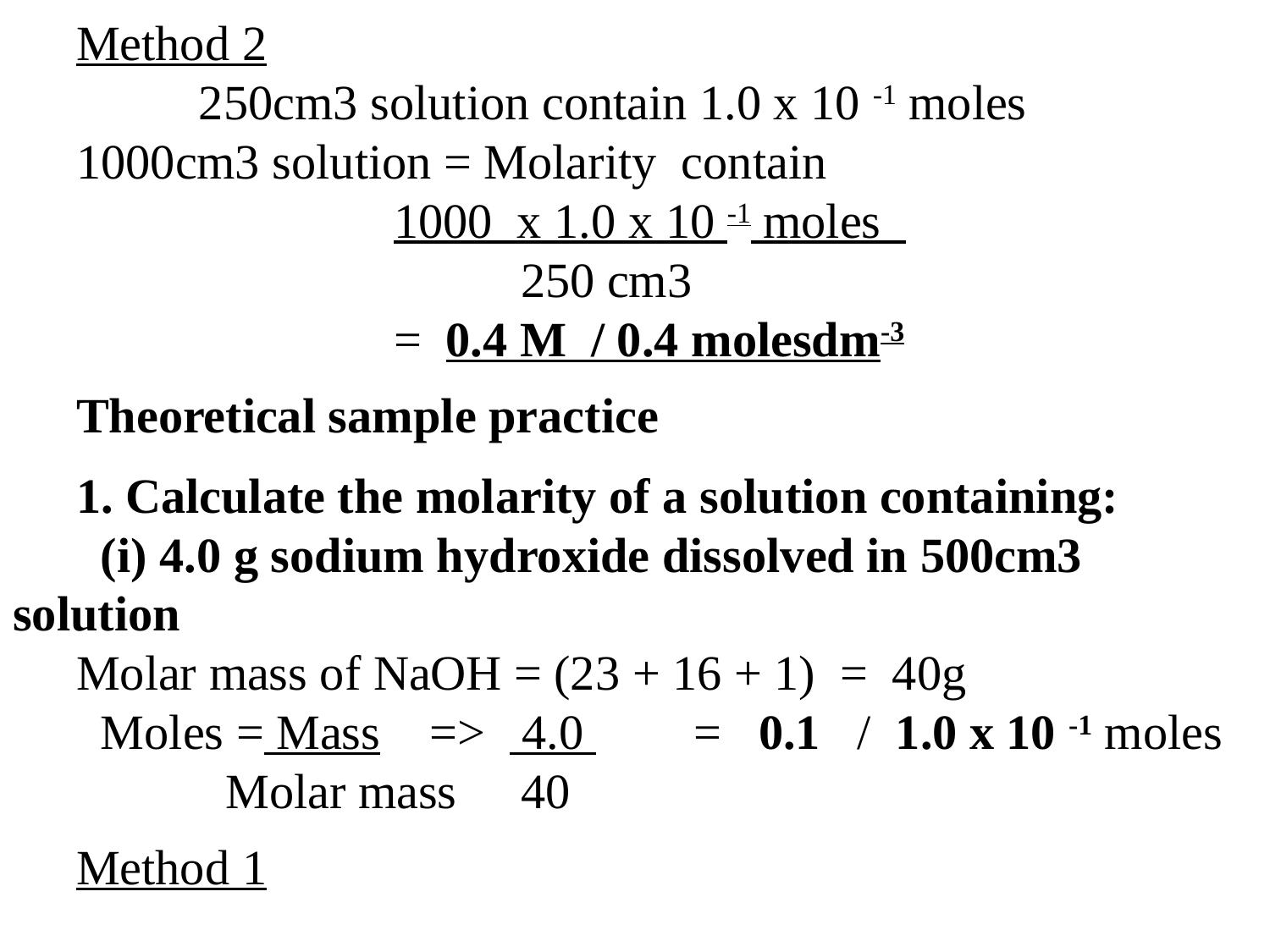

Method 2
          250cm3 solution contain 1.0 x 10 -1 moles
1000cm3 solution = Molarity  contain
			1000  x 1.0 x 10 -1 moles
				250 cm3
			=  0.4 M  / 0.4 molesdm-3

Theoretical sample practice

1. Calculate the molarity of a solution containing:
  (i) 4.0 g sodium hydroxide dissolved in 500cm3 solution
Molar mass of NaOH = (23 + 16 + 1)  =  40g
  Moles = Mass    =>   4.0         =   0.1   /  1.0 x 10 -1 moles
	       Molar mass 	40

Method 1